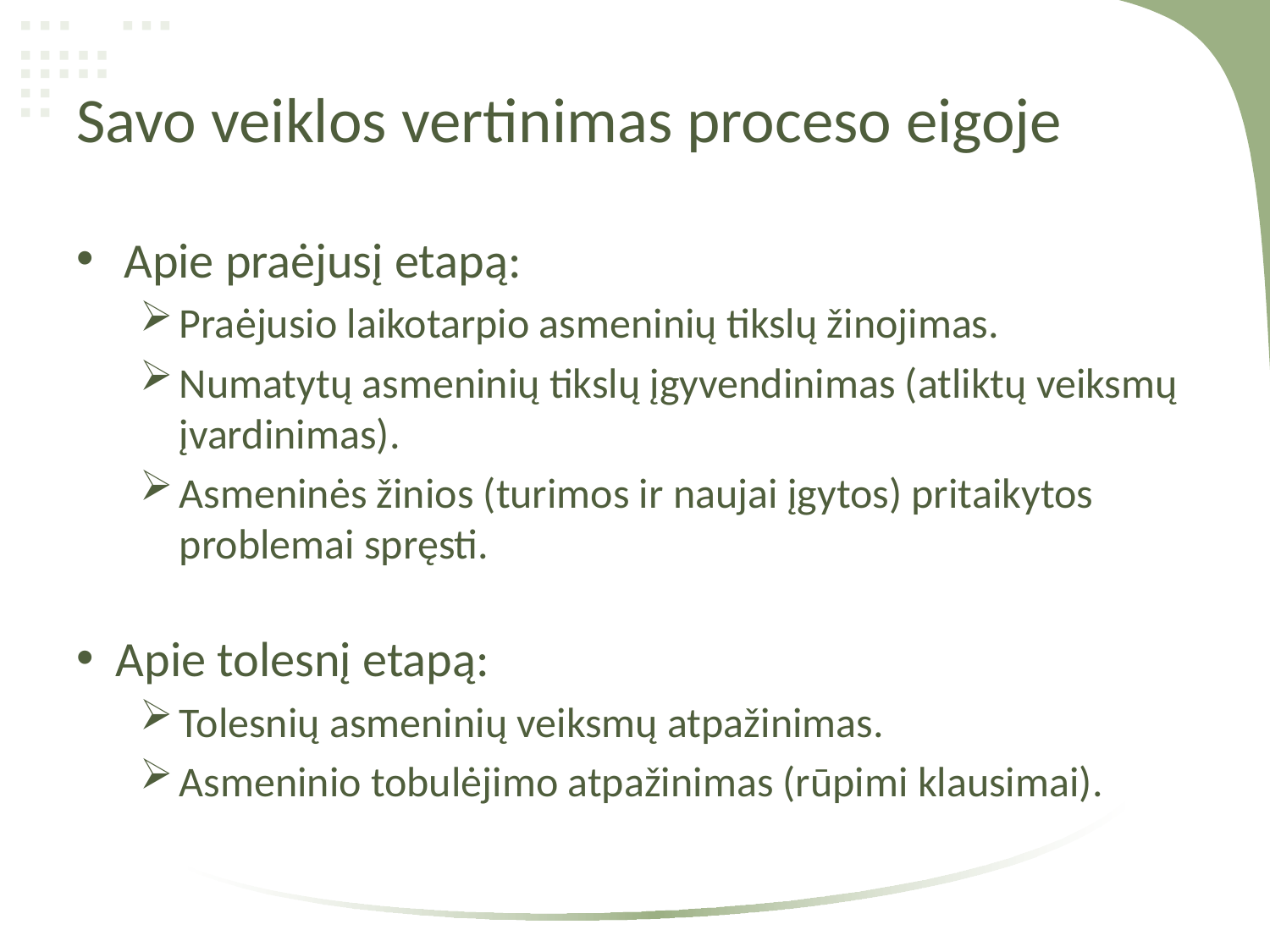

# Savo veiklos vertinimas proceso eigoje
Apie praėjusį etapą:
Praėjusio laikotarpio asmeninių tikslų žinojimas.
Numatytų asmeninių tikslų įgyvendinimas (atliktų veiksmų įvardinimas).
Asmeninės žinios (turimos ir naujai įgytos) pritaikytos problemai spręsti.

  Apie tolesnį etapą:
Tolesnių asmeninių veiksmų atpažinimas.
Asmeninio tobulėjimo atpažinimas (rūpimi klausimai).